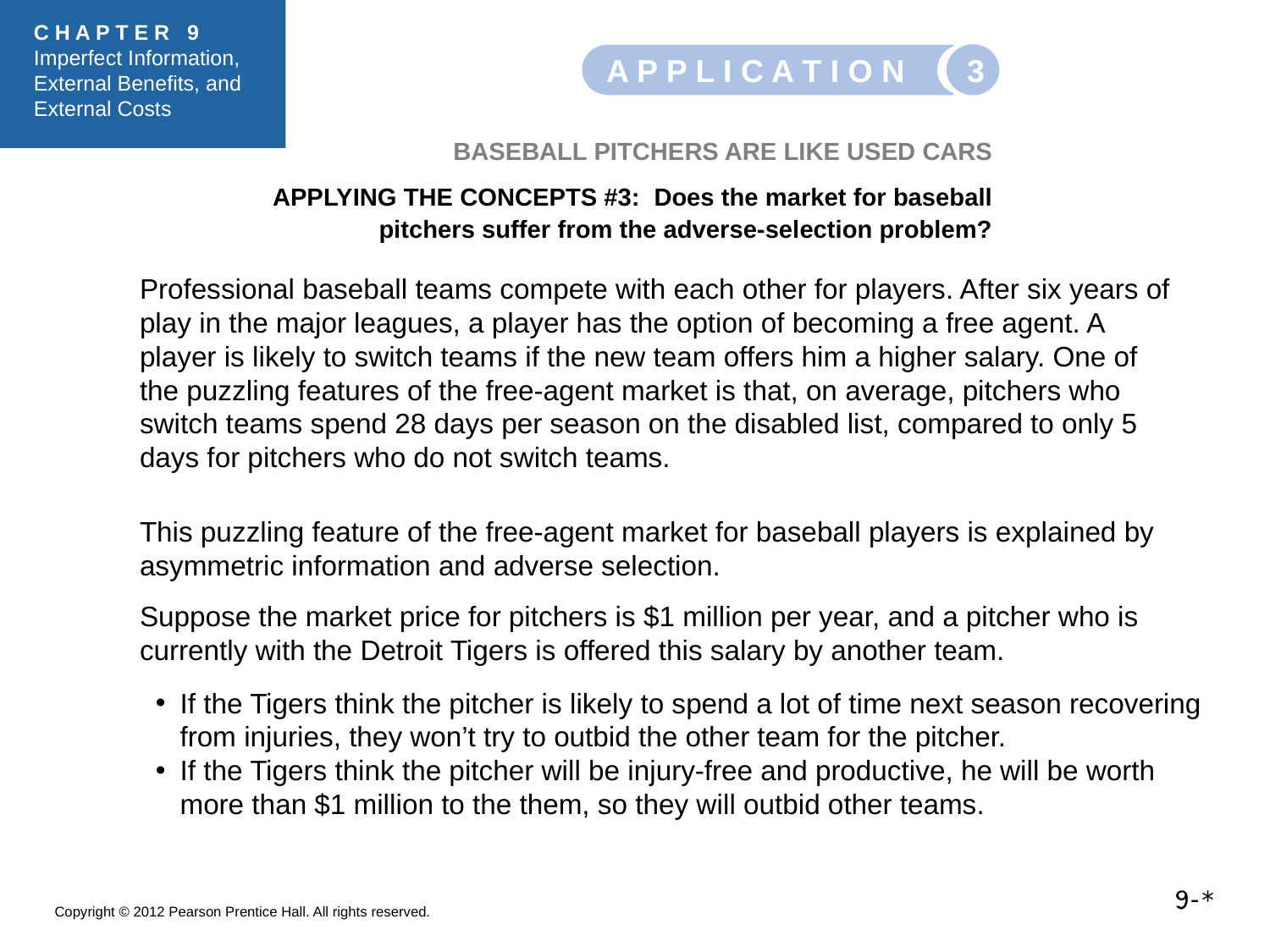

3

A P P L I C A T I O N
BASEBALL PITCHERS ARE LIKE USED CARS
APPLYING THE CONCEPTS #3:  Does the market for baseball pitchers suffer from the adverse-selection problem?
Professional baseball teams compete with each other for players. After six years of play in the major leagues, a player has the option of becoming a free agent. A player is likely to switch teams if the new team offers him a higher salary. One of the puzzling features of the free-agent market is that, on average, pitchers who switch teams spend 28 days per season on the disabled list, compared to only 5 days for pitchers who do not switch teams.
This puzzling feature of the free-agent market for baseball players is explained by asymmetric information and adverse selection.
Suppose the market price for pitchers is $1 million per year, and a pitcher who is currently with the Detroit Tigers is offered this salary by another team.

If the Tigers think the pitcher is likely to spend a lot of time next season recovering from injuries, they won’t try to outbid the other team for the pitcher.
If the Tigers think the pitcher will be injury-free and productive, he will be worth more than $1 million to the them, so they will outbid other teams.